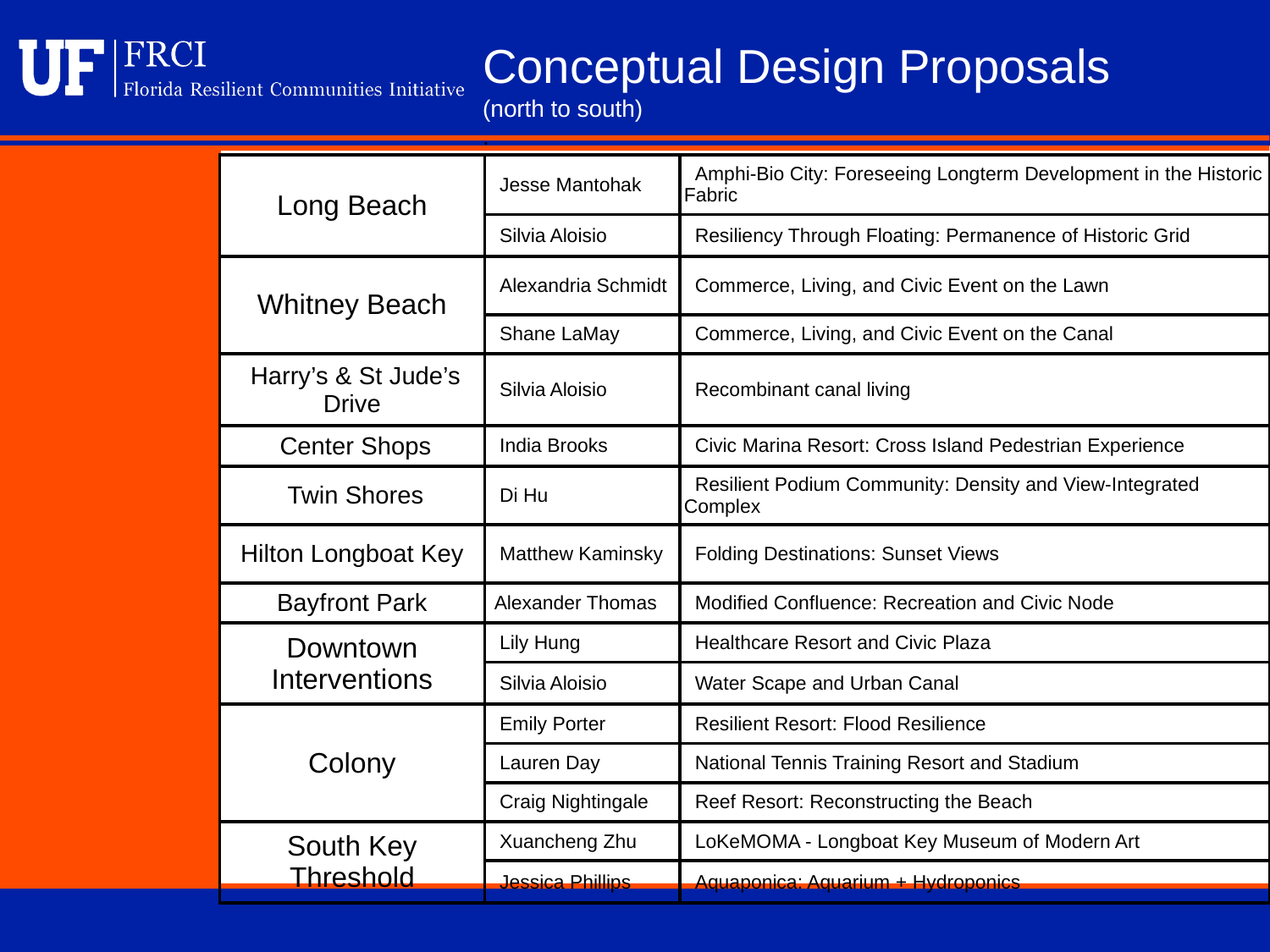

Conceptual Design Proposals
(north to south)
.
| Long Beach | Jesse Mantohak | Amphi-Bio City: Foreseeing Longterm Development in the Historic Fabric |
| --- | --- | --- |
|  | Silvia Aloisio | Resiliency Through Floating: Permanence of Historic Grid |
| Whitney Beach | Alexandria Schmidt | Commerce, Living, and Civic Event on the Lawn |
|  | Shane LaMay | Commerce, Living, and Civic Event on the Canal |
| Harry’s & St Jude’s Drive | Silvia Aloisio | Recombinant canal living |
| Center Shops | India Brooks | Civic Marina Resort: Cross Island Pedestrian Experience |
| Twin Shores | Di Hu | Resilient Podium Community: Density and View-Integrated Complex |
| Hilton Longboat Key | Matthew Kaminsky | Folding Destinations: Sunset Views |
| Bayfront Park | Alexander Thomas | Modified Confluence: Recreation and Civic Node |
| Downtown Interventions | Lily Hung | Healthcare Resort and Civic Plaza |
|  | Silvia Aloisio | Water Scape and Urban Canal |
| Colony | Emily Porter | Resilient Resort: Flood Resilience |
|  | Lauren Day | National Tennis Training Resort and Stadium |
|  | Craig Nightingale | Reef Resort: Reconstructing the Beach |
| South Key Threshold | Xuancheng Zhu | LoKeMOMA - Longboat Key Museum of Modern Art |
|  | Jessica Phillips | Aquaponica: Aquarium + Hydroponics |